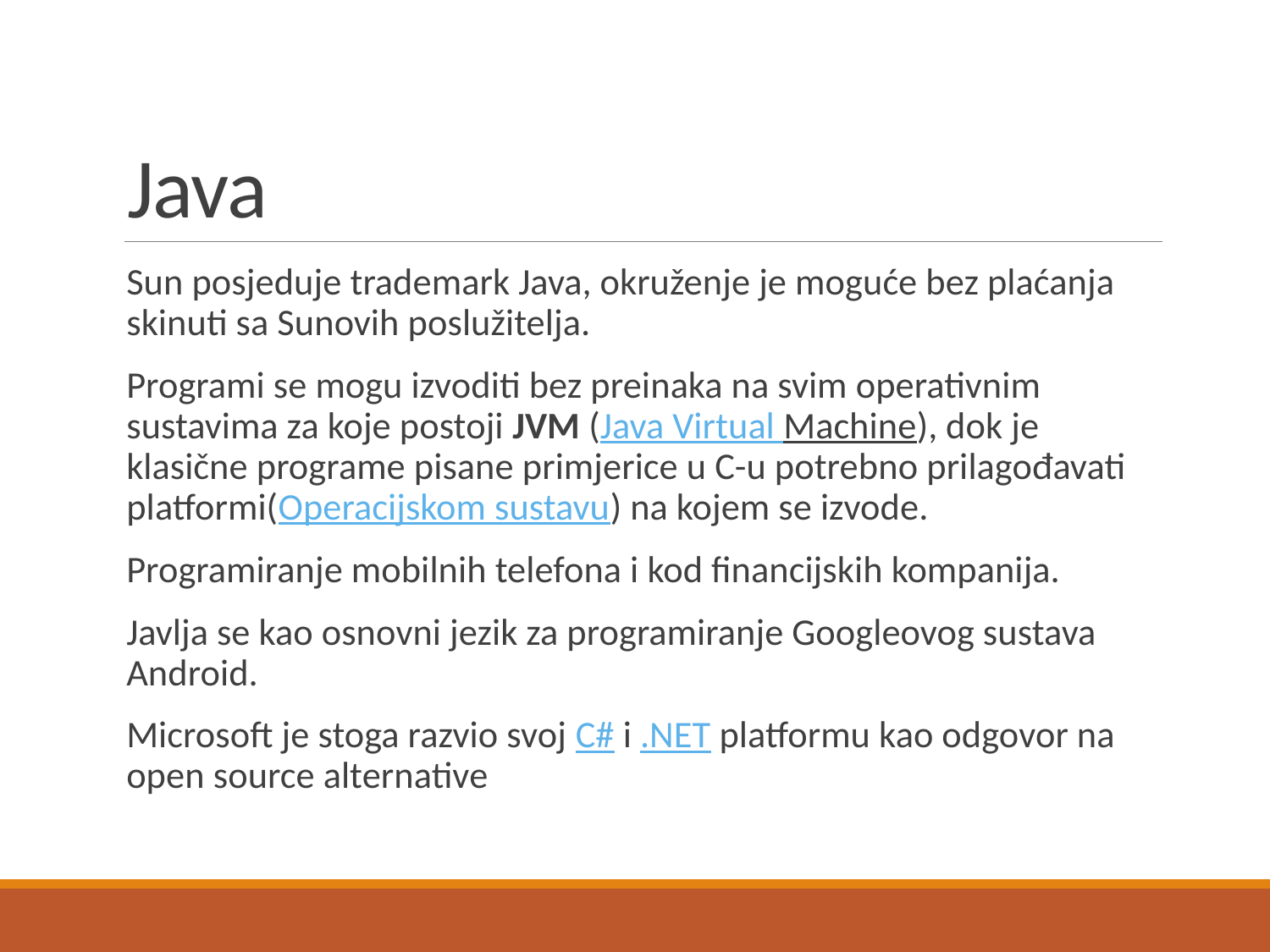

# Java
Sun posjeduje trademark Java, okruženje je moguće bez plaćanja skinuti sa Sunovih poslužitelja.
Programi se mogu izvoditi bez preinaka na svim operativnim sustavima za koje postoji JVM (Java Virtual Machine), dok je klasične programe pisane primjerice u C-u potrebno prilagođavati platformi(Operacijskom sustavu) na kojem se izvode.
Programiranje mobilnih telefona i kod financijskih kompanija.
Javlja se kao osnovni jezik za programiranje Googleovog sustava Android.
Microsoft je stoga razvio svoj C# i .NET platformu kao odgovor na open source alternative